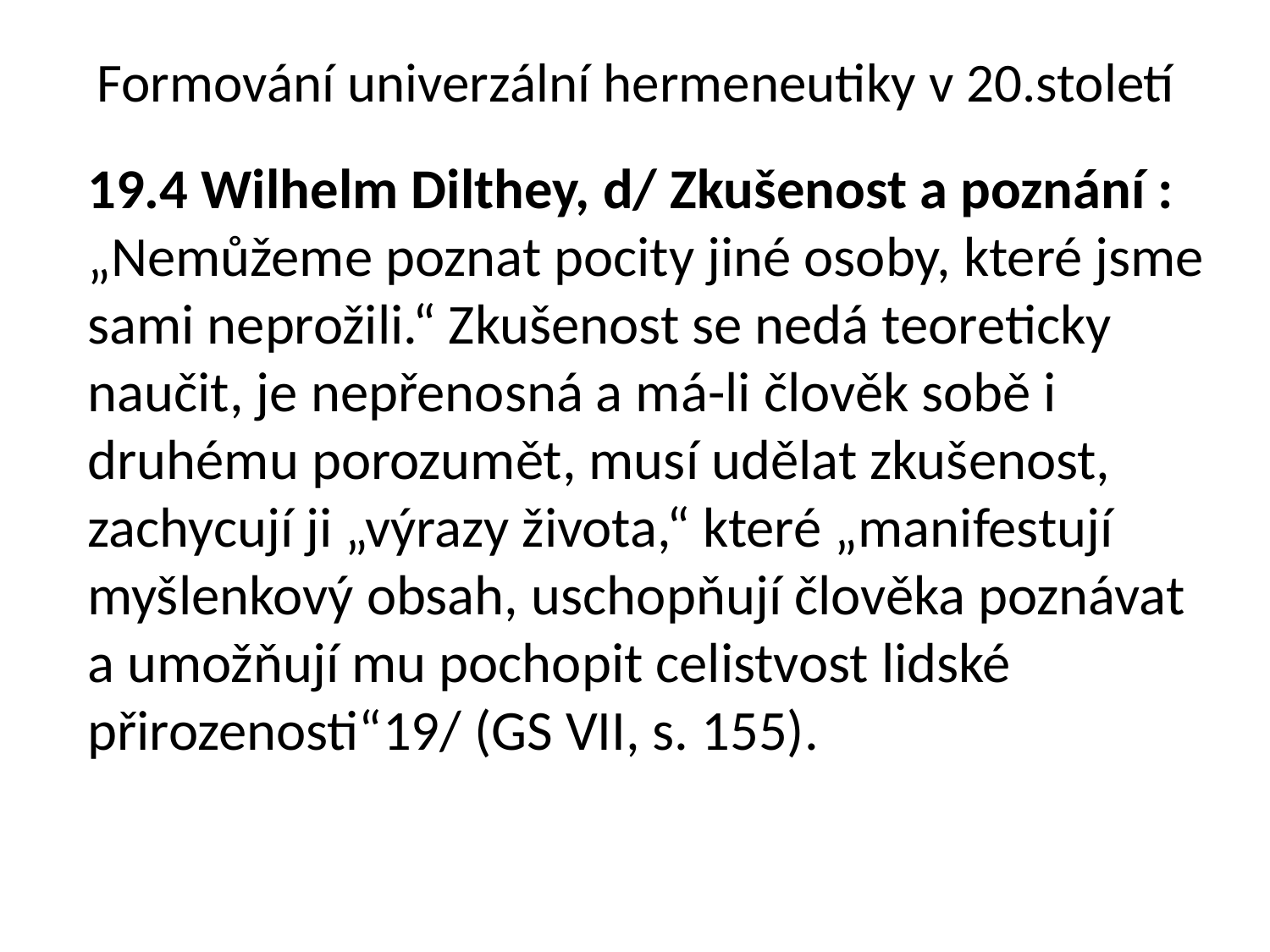

# Formování univerzální hermeneutiky v 20.století
19.4 Wilhelm Dilthey, d/ Zkušenost a poznání : „Nemůžeme poznat pocity jiné osoby, které jsme sami neprožili.“ Zkušenost se nedá teoreticky naučit, je nepřenosná a má-li člověk sobě i druhému porozumět, musí udělat zkušenost, zachycují ji „výrazy života,“ které „manifestují myšlenkový obsah, uschopňují člověka poznávat a umožňují mu pochopit celistvost lidské přirozenosti“19/ (GS VII, s. 155).